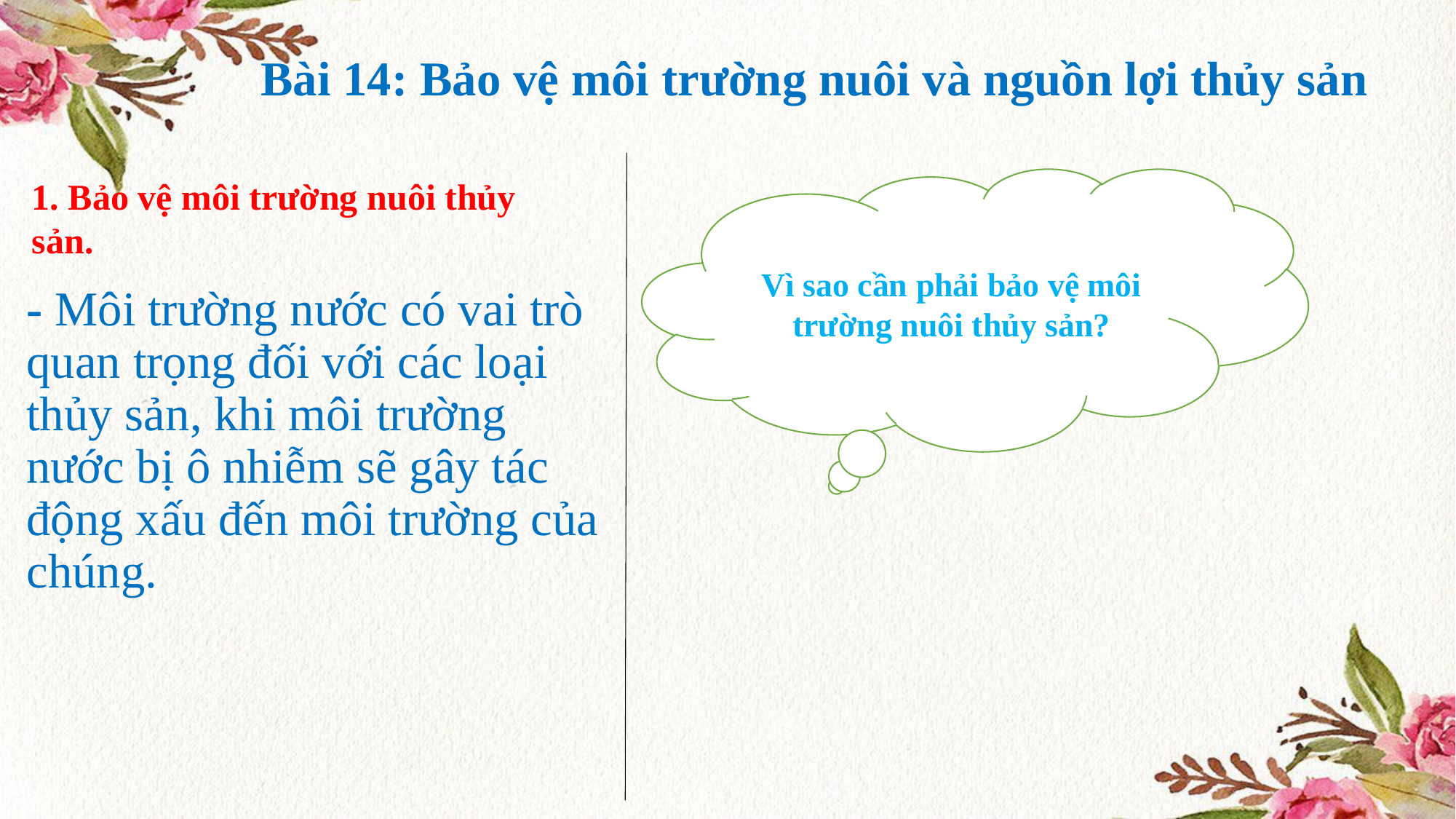

# Bài 14: Bảo vệ môi trường nuôi và nguồn lợi thủy sản
1. Bảo vệ môi trường nuôi thủy sản.
Vì sao cần phải bảo vệ môi trường nuôi thủy sản?
- Môi trường nước có vai trò quan trọng đối với các loại thủy sản, khi môi trường nước bị ô nhiễm sẽ gây tác động xấu đến môi trường của chúng.